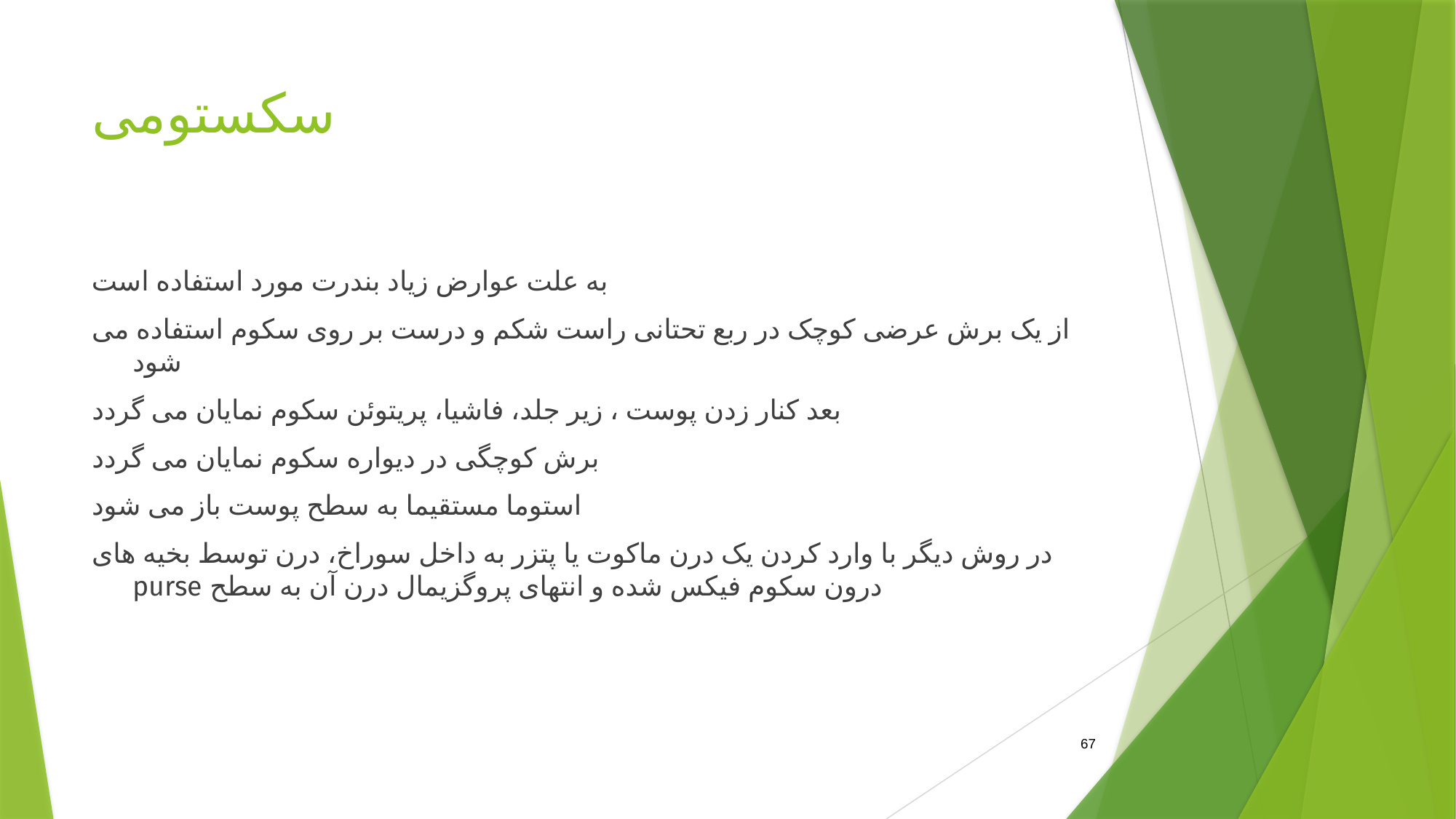

# سکستومی
به علت عوارض زیاد بندرت مورد استفاده است
از یک برش عرضی کوچک در ربع تحتانی راست شکم و درست بر روی سکوم استفاده می شود
بعد کنار زدن پوست ، زیر جلد، فاشیا، پریتوئن سکوم نمایان می گردد
برش کوچگی در دیواره سکوم نمایان می گردد
استوما مستقیما به سطح پوست باز می شود
در روش دیگر با وارد کردن یک درن ماکوت یا پتزر به داخل سوراخ، درن توسط بخیه های purse درون سکوم فیکس شده و انتهای پروگزیمال درن آن به سطح
67